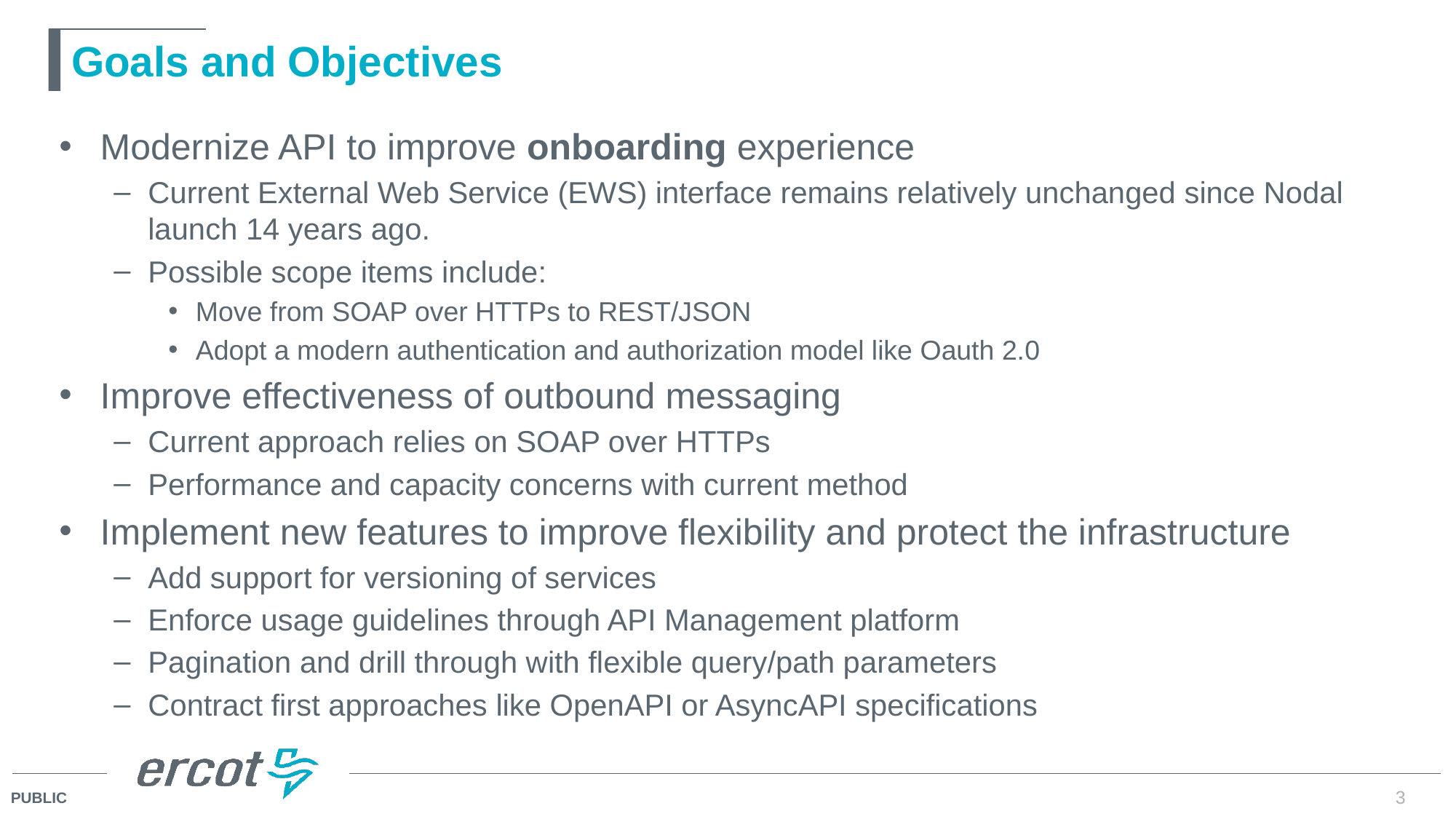

# Goals and Objectives
Modernize API to improve onboarding experience
Current External Web Service (EWS) interface remains relatively unchanged since Nodal launch 14 years ago.
Possible scope items include:
Move from SOAP over HTTPs to REST/JSON
Adopt a modern authentication and authorization model like Oauth 2.0
Improve effectiveness of outbound messaging
Current approach relies on SOAP over HTTPs
Performance and capacity concerns with current method
Implement new features to improve flexibility and protect the infrastructure
Add support for versioning of services
Enforce usage guidelines through API Management platform
Pagination and drill through with flexible query/path parameters
Contract first approaches like OpenAPI or AsyncAPI specifications

3